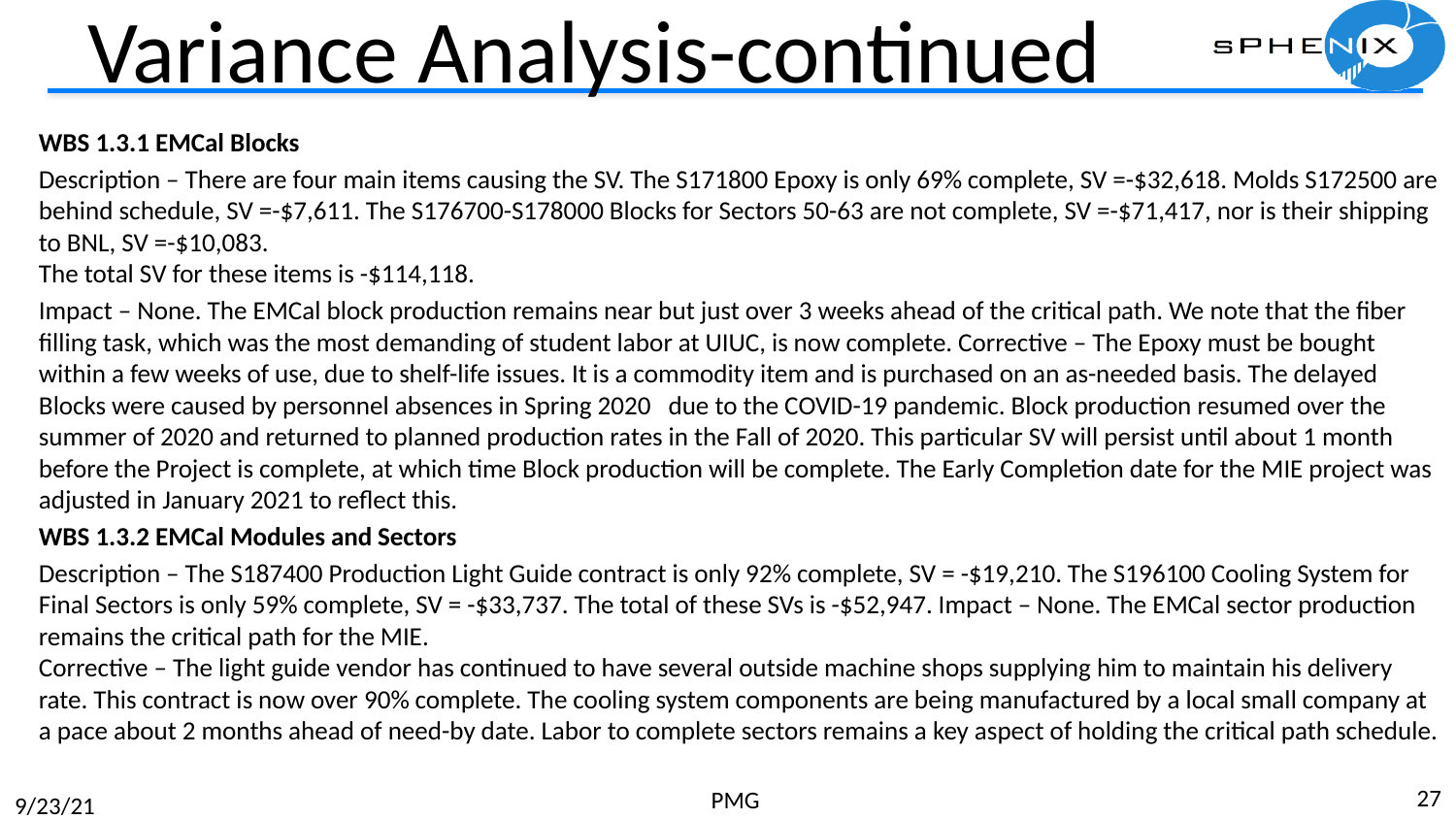

# Variance Analysis-continued
WBS 1.3.1 EMCal Blocks
Description – There are four main items causing the SV. The S171800 Epoxy is only 69% complete, SV =-$32,618. Molds S172500 are behind schedule, SV =-$7,611. The S176700-S178000 Blocks for Sectors 50-63 are not complete, SV =-$71,417, nor is their shipping to BNL, SV =-$10,083.
The total SV for these items is -$114,118.
Impact – None. The EMCal block production remains near but just over 3 weeks ahead of the critical path. We note that the fiber filling task, which was the most demanding of student labor at UIUC, is now complete. Corrective – The Epoxy must be bought within a few weeks of use, due to shelf-life issues. It is a commodity item and is purchased on an as-needed basis. The delayed Blocks were caused by personnel absences in Spring 2020   due to the COVID-19 pandemic. Block production resumed over the summer of 2020 and returned to planned production rates in the Fall of 2020. This particular SV will persist until about 1 month before the Project is complete, at which time Block production will be complete. The Early Completion date for the MIE project was adjusted in January 2021 to reflect this.
WBS 1.3.2 EMCal Modules and Sectors
Description – The S187400 Production Light Guide contract is only 92% complete, SV = -$19,210. The S196100 Cooling System for Final Sectors is only 59% complete, SV = -$33,737. The total of these SVs is -$52,947. Impact – None. The EMCal sector production remains the critical path for the MIE.
Corrective – The light guide vendor has continued to have several outside machine shops supplying him to maintain his delivery rate. This contract is now over 90% complete. The cooling system components are being manufactured by a local small company at a pace about 2 months ahead of need-by date. Labor to complete sectors remains a key aspect of holding the critical path schedule.

27
PMG
9/23/21